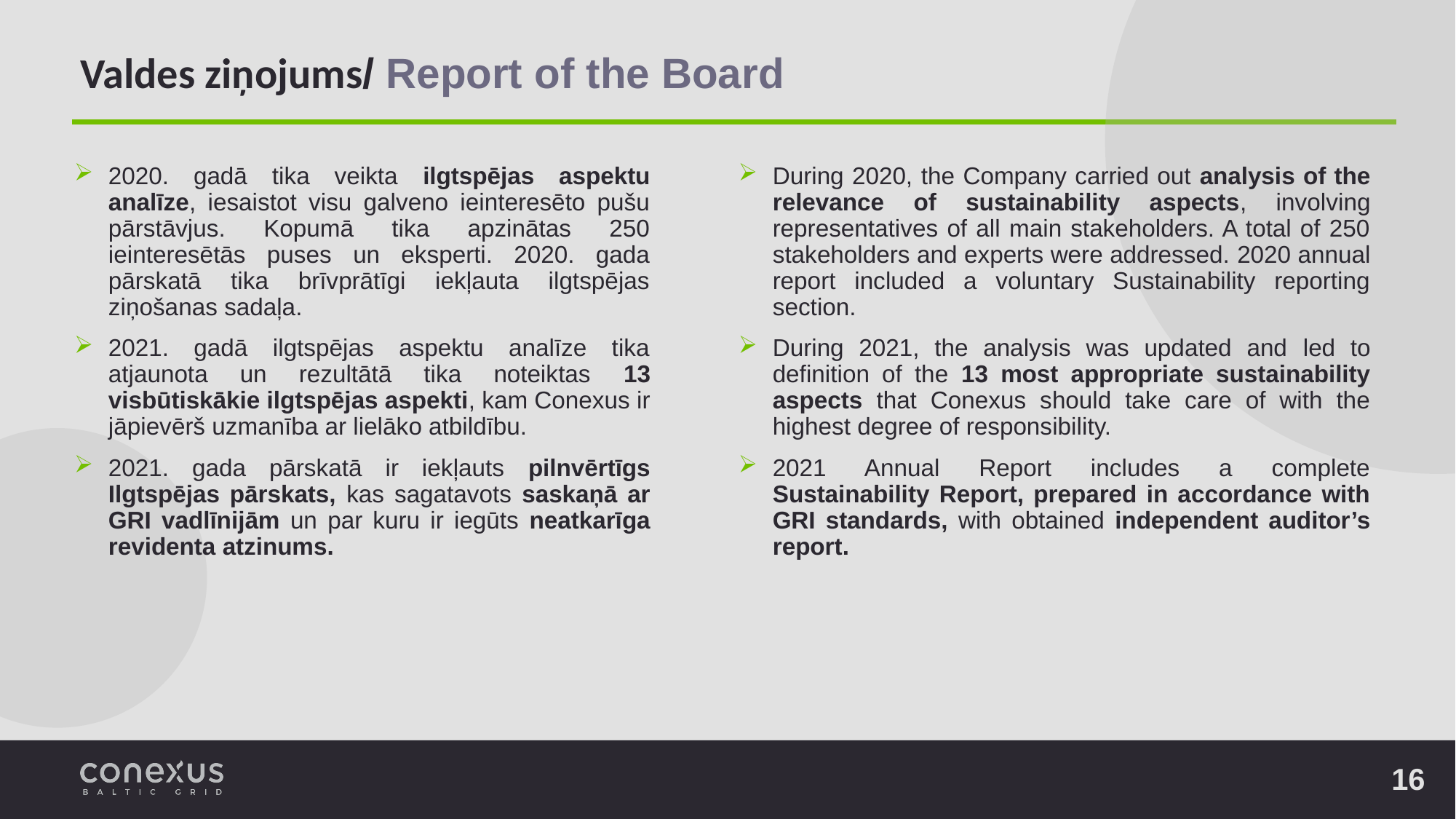

Valdes ziņojums/ Report of the Board
2020. gadā tika veikta ilgtspējas aspektu analīze, iesaistot visu galveno ieinteresēto pušu pārstāvjus. Kopumā tika apzinātas 250 ieinteresētās puses un eksperti. 2020. gada pārskatā tika brīvprātīgi iekļauta ilgtspējas ziņošanas sadaļa.
2021. gadā ilgtspējas aspektu analīze tika atjaunota un rezultātā tika noteiktas 13 visbūtiskākie ilgtspējas aspekti, kam Conexus ir jāpievērš uzmanība ar lielāko atbildību.
2021. gada pārskatā ir iekļauts pilnvērtīgs Ilgtspējas pārskats, kas sagatavots saskaņā ar GRI vadlīnijām un par kuru ir iegūts neatkarīga revidenta atzinums.
During 2020, the Company carried out analysis of the relevance of sustainability aspects, involving representatives of all main stakeholders. A total of 250 stakeholders and experts were addressed. 2020 annual report included a voluntary Sustainability reporting section.
During 2021, the analysis was updated and led to definition of the 13 most appropriate sustainability aspects that Conexus should take care of with the highest degree of responsibility.
2021 Annual Report includes a complete Sustainability Report, prepared in accordance with GRI standards, with obtained independent auditor’s report.